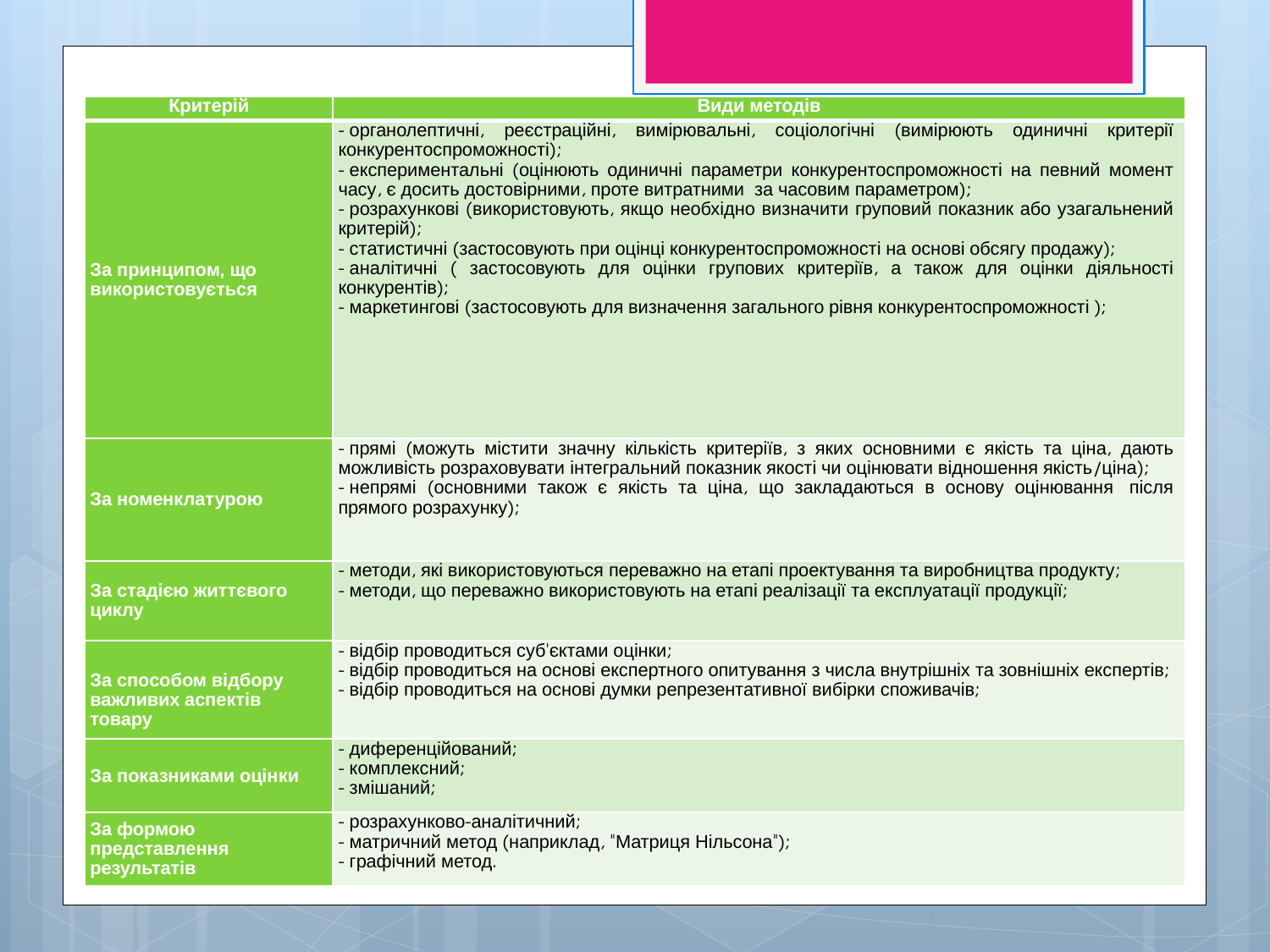

| Критерій | Види методів |
| --- | --- |
| За принципом, що використовується | - органолептичні, реєстраційні, вимірювальні, соціологічні (вимірюють одиничні критерії конкурентоспроможності); - експериментальні (оцінюють одиничні параметри конкурентоспроможності на певний момент часу, є досить достовірними, проте витратними  за часовим параметром); - розрахункові (використовують, якщо необхідно визначити груповий показник або узагальнений критерій); - статистичні (застосовують при оцінці конкурентоспроможності на основі обсягу продажу); - аналітичні ( застосовують для оцінки групових критеріїв, а також для оцінки діяльності конкурентів); - маркетингові (застосовують для визначення загального рівня конкурентоспроможності ); |
| За номенклатурою | - прямі (можуть містити значну кількість критеріїв, з яких основними є якість та ціна, дають можливість розраховувати інтегральний показник якості чи оцінювати відношення якість/ціна); - непрямі (основними також є якість та ціна, що закладаються в основу оцінювання  після прямого розрахунку); |
| За стадією життєвого циклу | - методи, які використовуються переважно на етапі проектування та виробництва продукту; - методи, що переважно використовують на етапі реалізації та експлуатації продукції; |
| За способом відбору важливих аспектів товару | - відбір проводиться суб'єктами оцінки; - відбір проводиться на основі експертного опитування з числа внутрішніх та зовнішніх експертів; - відбір проводиться на основі думки репрезентативної вибірки споживачів; |
| За показниками оцінки | - диференційований; - комплексний; - змішаний; |
| За формою представлення результатів | - розрахунково-аналітичний; - матричний метод (наприклад, "Матриця Нільсона"); - графічний метод. |